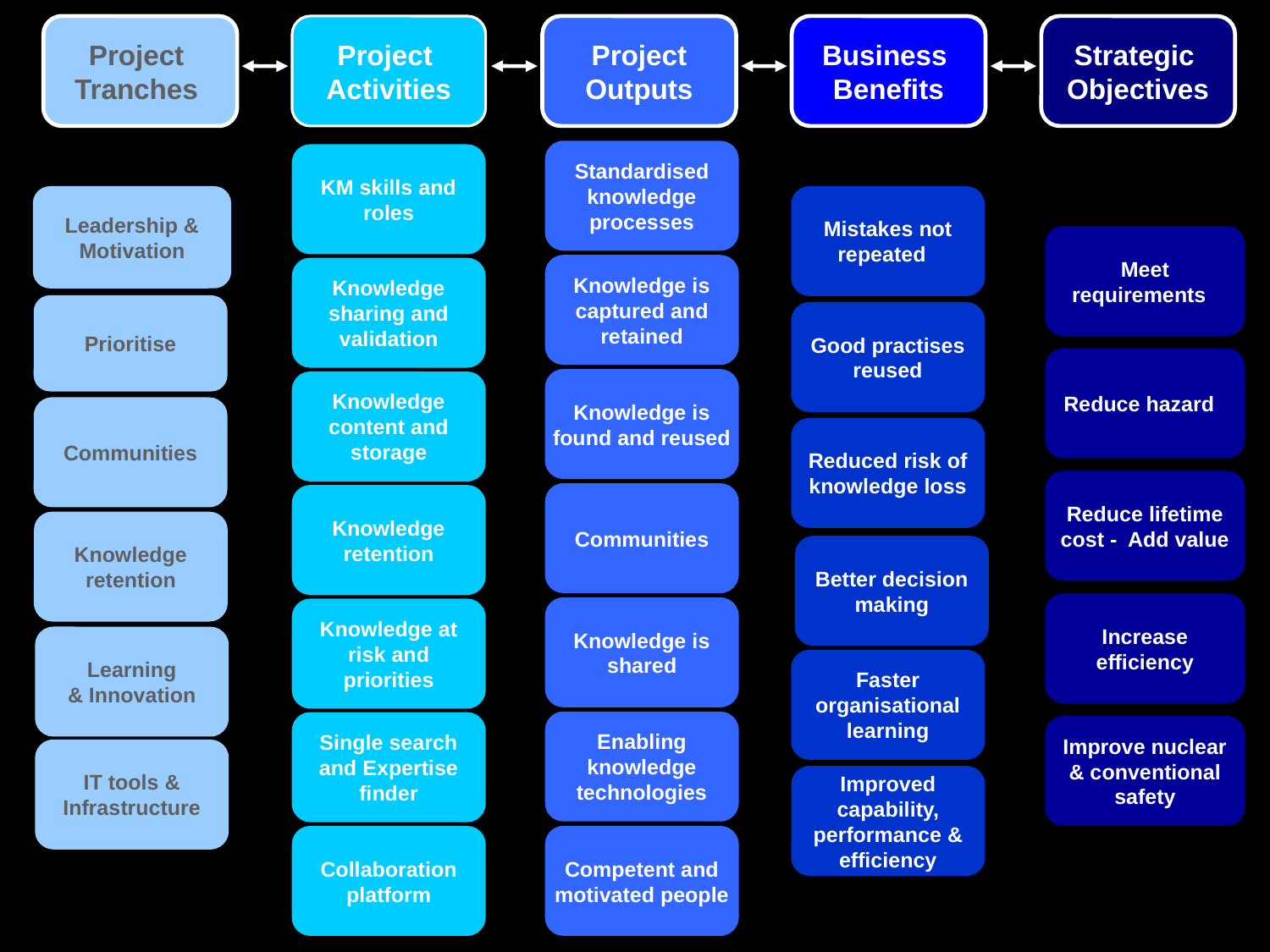

Project
Tranches
Project
Activities
Project
Outputs
Business
Benefits
Strategic
Objectives

Standardised knowledge processes
KM skills and roles
Leadership & Motivation
Mistakes not repeated
Meet requirements
Knowledge is captured and retained
Knowledge sharing and validation
Prioritise
Good practises reused
Reduce hazard
Knowledge is found and reused
Knowledge content and storage
Communities
Reduced risk of knowledge loss
Reduce lifetime cost -  Add value
Communities
Knowledge retention
Knowledge retention
Better decision making
Increase efficiency
Knowledge is shared
Knowledge at risk and priorities
Learning
& Innovation
Faster organisational learning
Enabling knowledge technologies
Single search and Expertise finder
Improve nuclear & conventional safety
IT tools & Infrastructure
Improved capability, performance & efficiency
Collaboration platform
Competent and motivated people